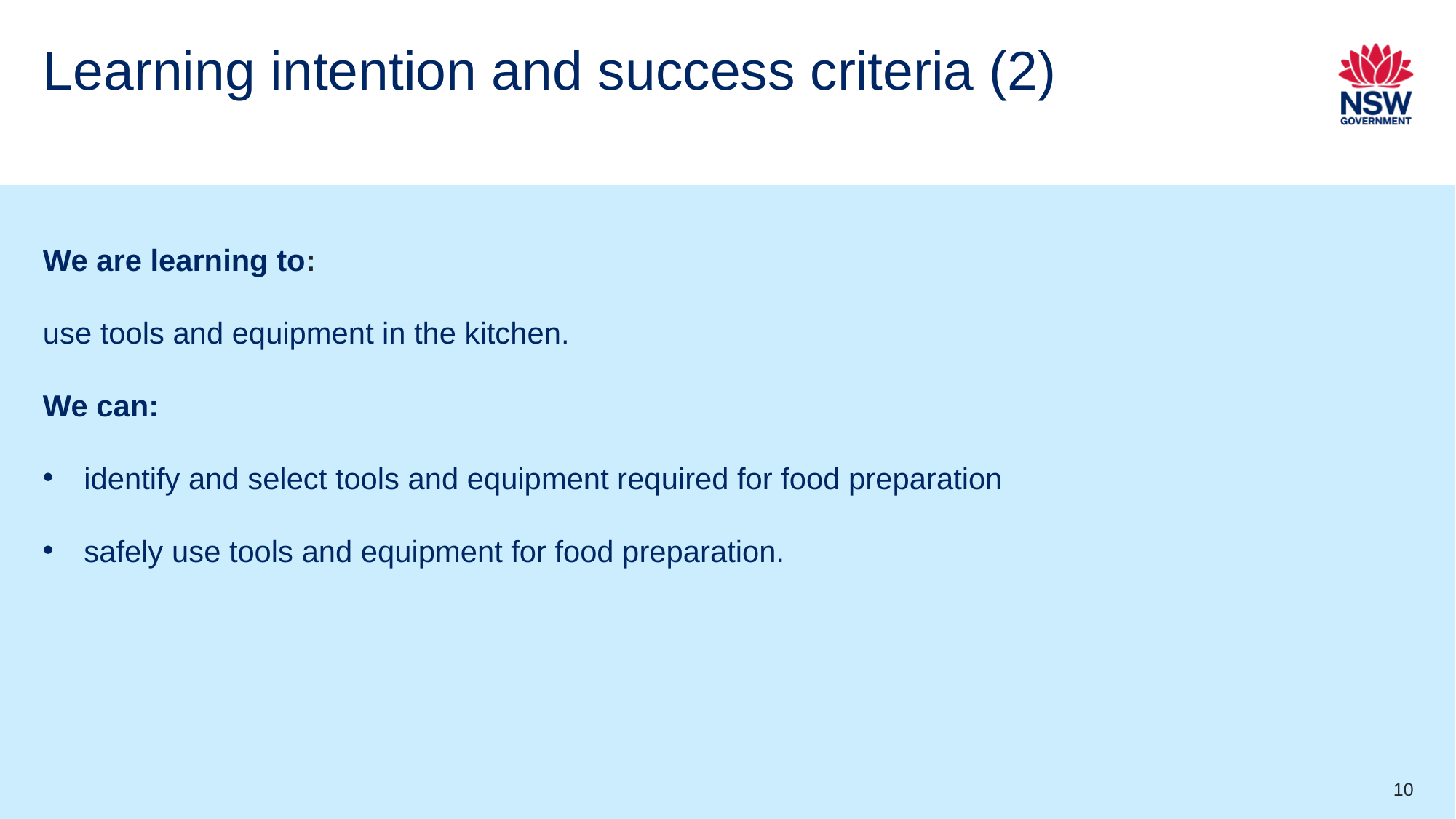

# Learning intention and success criteria (2)
We are learning to:
use tools and equipment in the kitchen.
We can:
identify and select tools and equipment required for food preparation
safely use tools and equipment for food preparation.

10